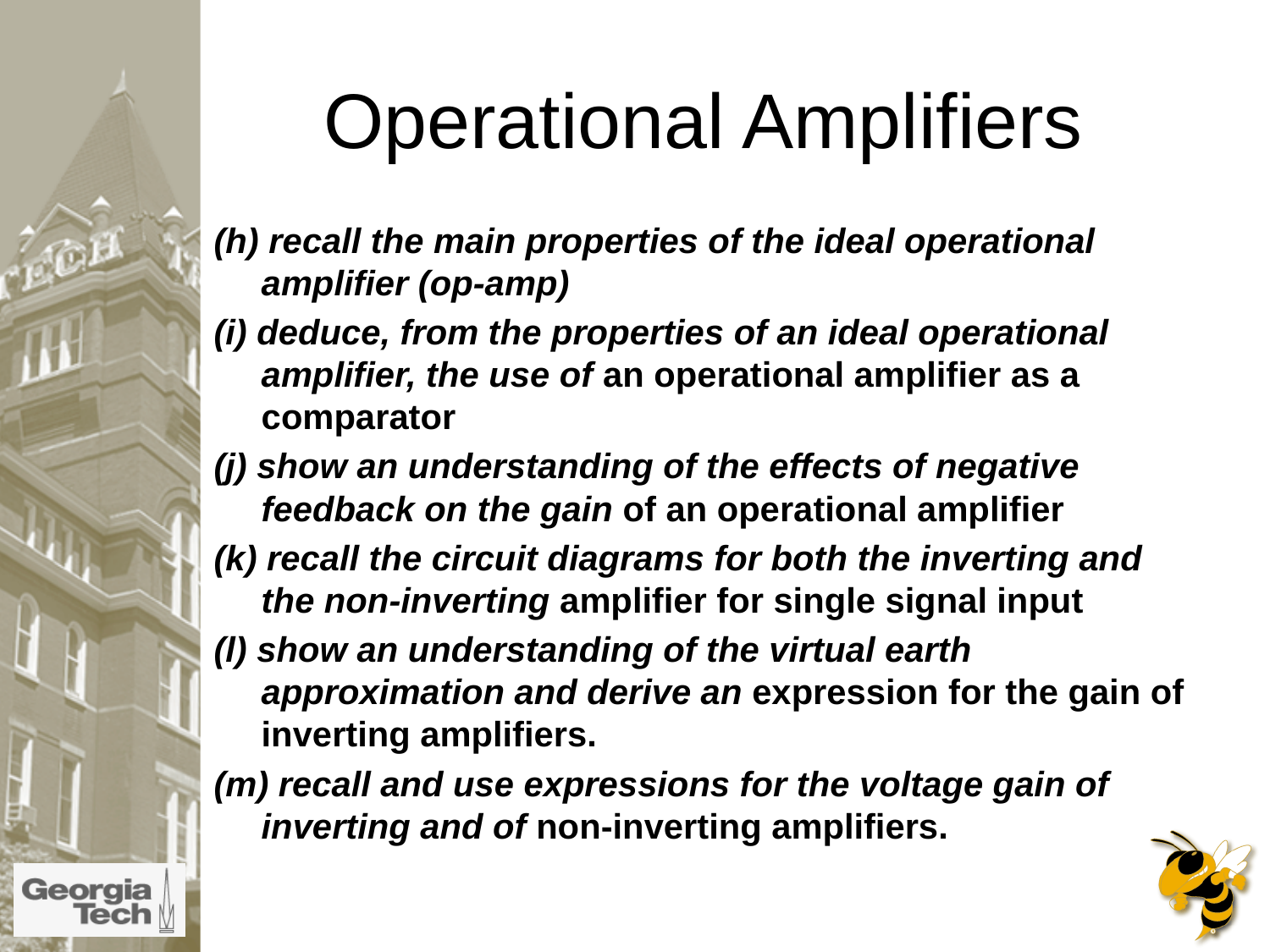

# Operational Amplifiers
(h) recall the main properties of the ideal operational amplifier (op-amp)
(i) deduce, from the properties of an ideal operational amplifier, the use of an operational amplifier as a comparator
(j) show an understanding of the effects of negative feedback on the gain of an operational amplifier
(k) recall the circuit diagrams for both the inverting and the non-inverting amplifier for single signal input
(l) show an understanding of the virtual earth approximation and derive an expression for the gain of inverting amplifiers.
(m) recall and use expressions for the voltage gain of inverting and of non-inverting amplifiers.